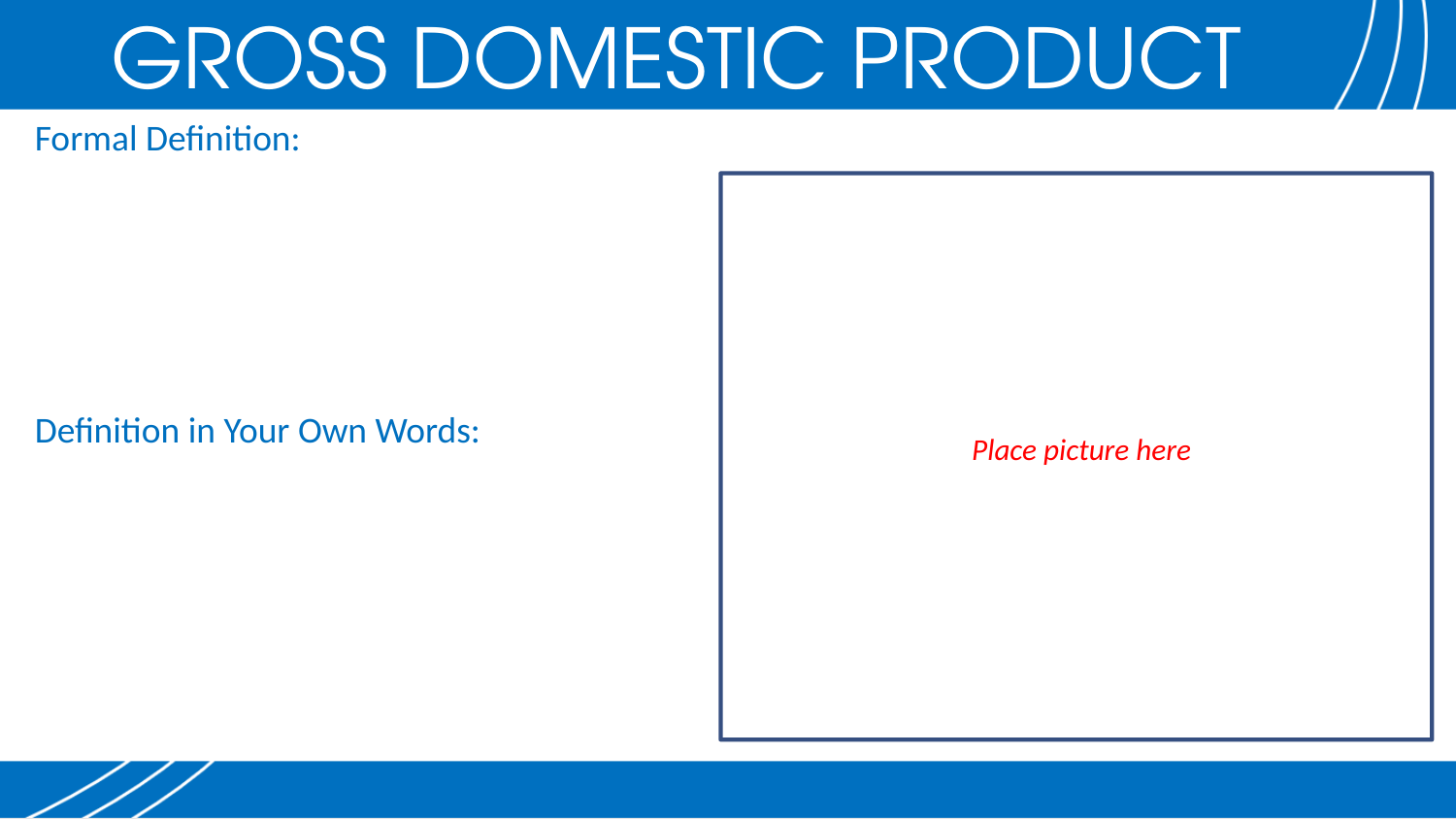

GROSS DOMESTIC PRODUCT
Formal Definition:

Definition in Your Own Words:
Place picture here